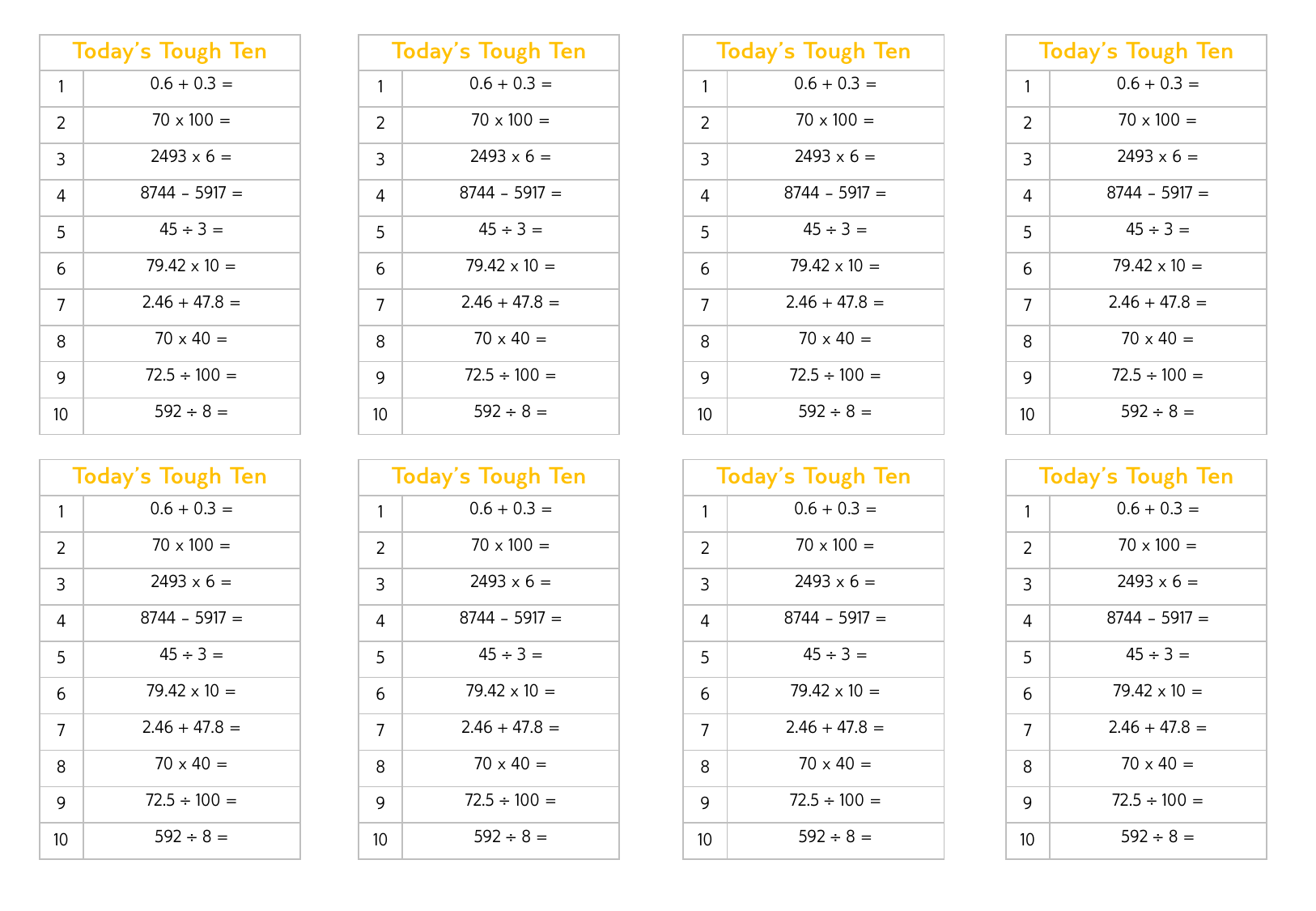

| Today’s Tough Ten |  |
| --- | --- |
| 1 | 0.6 + 0.3 = |
| 2 | 70 x 100 = |
| 3 | 2493 x 6 = |
| 4 | 8744 – 5917 = |
| 5 | 45 ÷ 3 = |
| 6 | 79.42 x 10 = |
| 7 | 2.46 + 47.8 = |
| 8 | 70 x 40 = |
| 9 | 72.5 ÷ 100 = |
| 10 | 592 ÷ 8 = |
| Today’s Tough Ten |  |
| --- | --- |
| 1 | 0.6 + 0.3 = |
| 2 | 70 x 100 = |
| 3 | 2493 x 6 = |
| 4 | 8744 – 5917 = |
| 5 | 45 ÷ 3 = |
| 6 | 79.42 x 10 = |
| 7 | 2.46 + 47.8 = |
| 8 | 70 x 40 = |
| 9 | 72.5 ÷ 100 = |
| 10 | 592 ÷ 8 = |
| Today’s Tough Ten |  |
| --- | --- |
| 1 | 0.6 + 0.3 = |
| 2 | 70 x 100 = |
| 3 | 2493 x 6 = |
| 4 | 8744 – 5917 = |
| 5 | 45 ÷ 3 = |
| 6 | 79.42 x 10 = |
| 7 | 2.46 + 47.8 = |
| 8 | 70 x 40 = |
| 9 | 72.5 ÷ 100 = |
| 10 | 592 ÷ 8 = |
| Today’s Tough Ten |  |
| --- | --- |
| 1 | 0.6 + 0.3 = |
| 2 | 70 x 100 = |
| 3 | 2493 x 6 = |
| 4 | 8744 – 5917 = |
| 5 | 45 ÷ 3 = |
| 6 | 79.42 x 10 = |
| 7 | 2.46 + 47.8 = |
| 8 | 70 x 40 = |
| 9 | 72.5 ÷ 100 = |
| 10 | 592 ÷ 8 = |
| Today’s Tough Ten |  |
| --- | --- |
| 1 | 0.6 + 0.3 = |
| 2 | 70 x 100 = |
| 3 | 2493 x 6 = |
| 4 | 8744 – 5917 = |
| 5 | 45 ÷ 3 = |
| 6 | 79.42 x 10 = |
| 7 | 2.46 + 47.8 = |
| 8 | 70 x 40 = |
| 9 | 72.5 ÷ 100 = |
| 10 | 592 ÷ 8 = |
| Today’s Tough Ten |  |
| --- | --- |
| 1 | 0.6 + 0.3 = |
| 2 | 70 x 100 = |
| 3 | 2493 x 6 = |
| 4 | 8744 – 5917 = |
| 5 | 45 ÷ 3 = |
| 6 | 79.42 x 10 = |
| 7 | 2.46 + 47.8 = |
| 8 | 70 x 40 = |
| 9 | 72.5 ÷ 100 = |
| 10 | 592 ÷ 8 = |
| Today’s Tough Ten |  |
| --- | --- |
| 1 | 0.6 + 0.3 = |
| 2 | 70 x 100 = |
| 3 | 2493 x 6 = |
| 4 | 8744 – 5917 = |
| 5 | 45 ÷ 3 = |
| 6 | 79.42 x 10 = |
| 7 | 2.46 + 47.8 = |
| 8 | 70 x 40 = |
| 9 | 72.5 ÷ 100 = |
| 10 | 592 ÷ 8 = |
| Today’s Tough Ten |  |
| --- | --- |
| 1 | 0.6 + 0.3 = |
| 2 | 70 x 100 = |
| 3 | 2493 x 6 = |
| 4 | 8744 – 5917 = |
| 5 | 45 ÷ 3 = |
| 6 | 79.42 x 10 = |
| 7 | 2.46 + 47.8 = |
| 8 | 70 x 40 = |
| 9 | 72.5 ÷ 100 = |
| 10 | 592 ÷ 8 = |